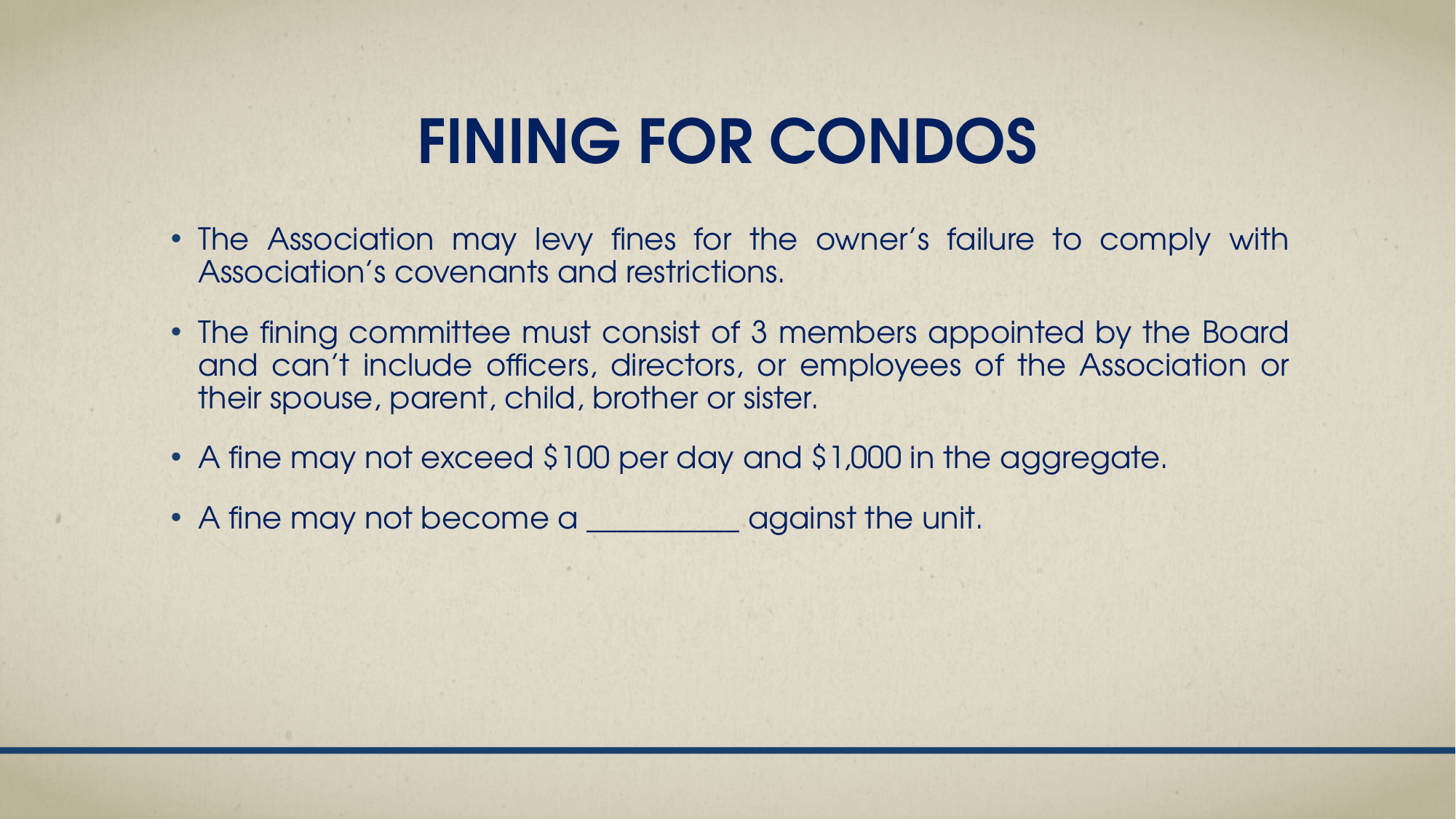

# Fining for condos
The Association may levy fines for the owner’s failure to comply with Association’s covenants and restrictions.
The fining committee must consist of 3 members appointed by the Board and can’t include officers, directors, or employees of the Association or their spouse, parent, child, brother or sister.
A fine may not exceed $100 per day and $1,000 in the aggregate.
A fine may not become a __________ against the unit.